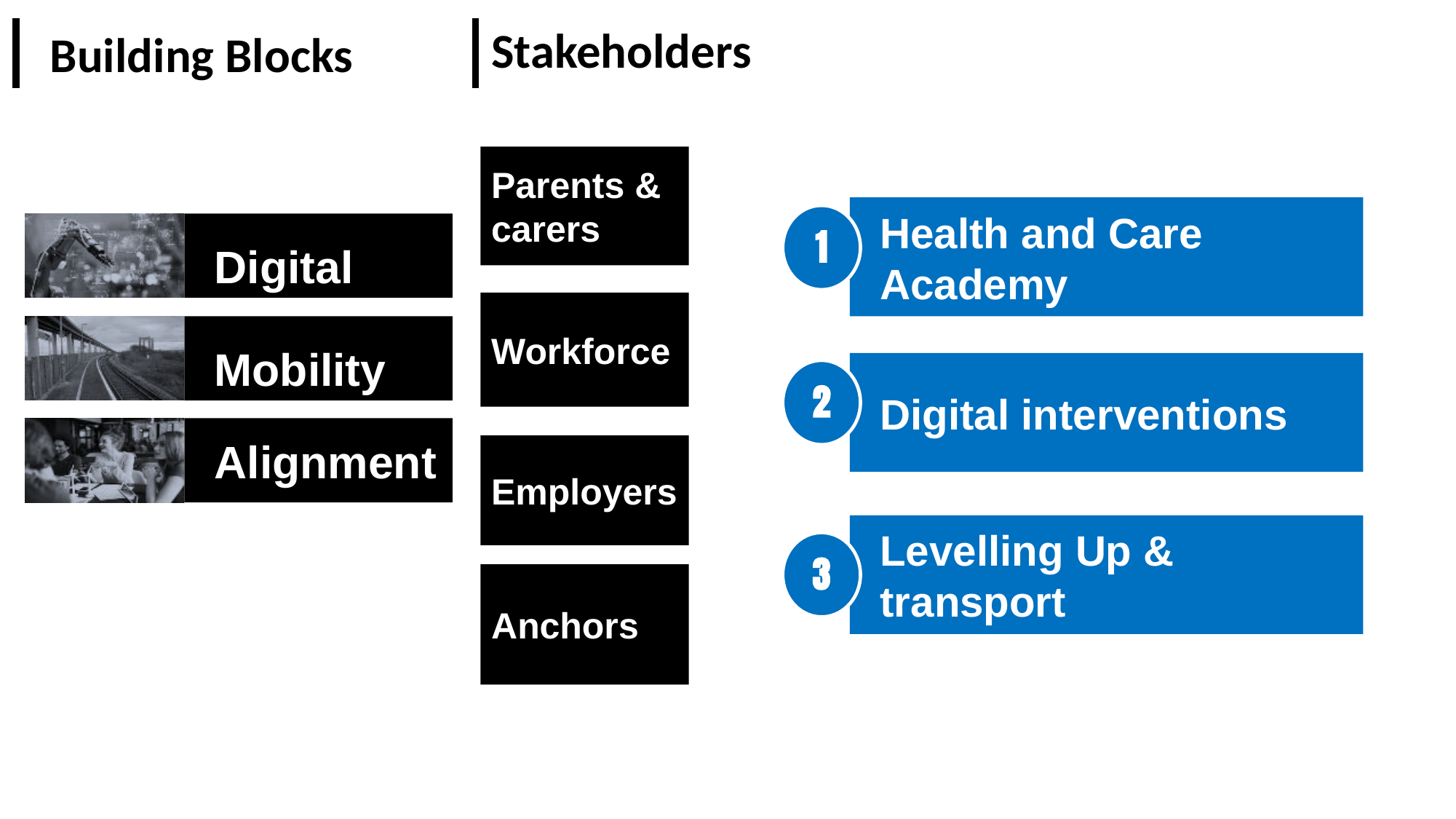

Stakeholders
Building Blocks
Parents & carers
Health and Care Academy
1

Digital
Workforce

Mobility
Digital interventions
2

Alignment
Employers
Levelling Up & transport
3
Anchors